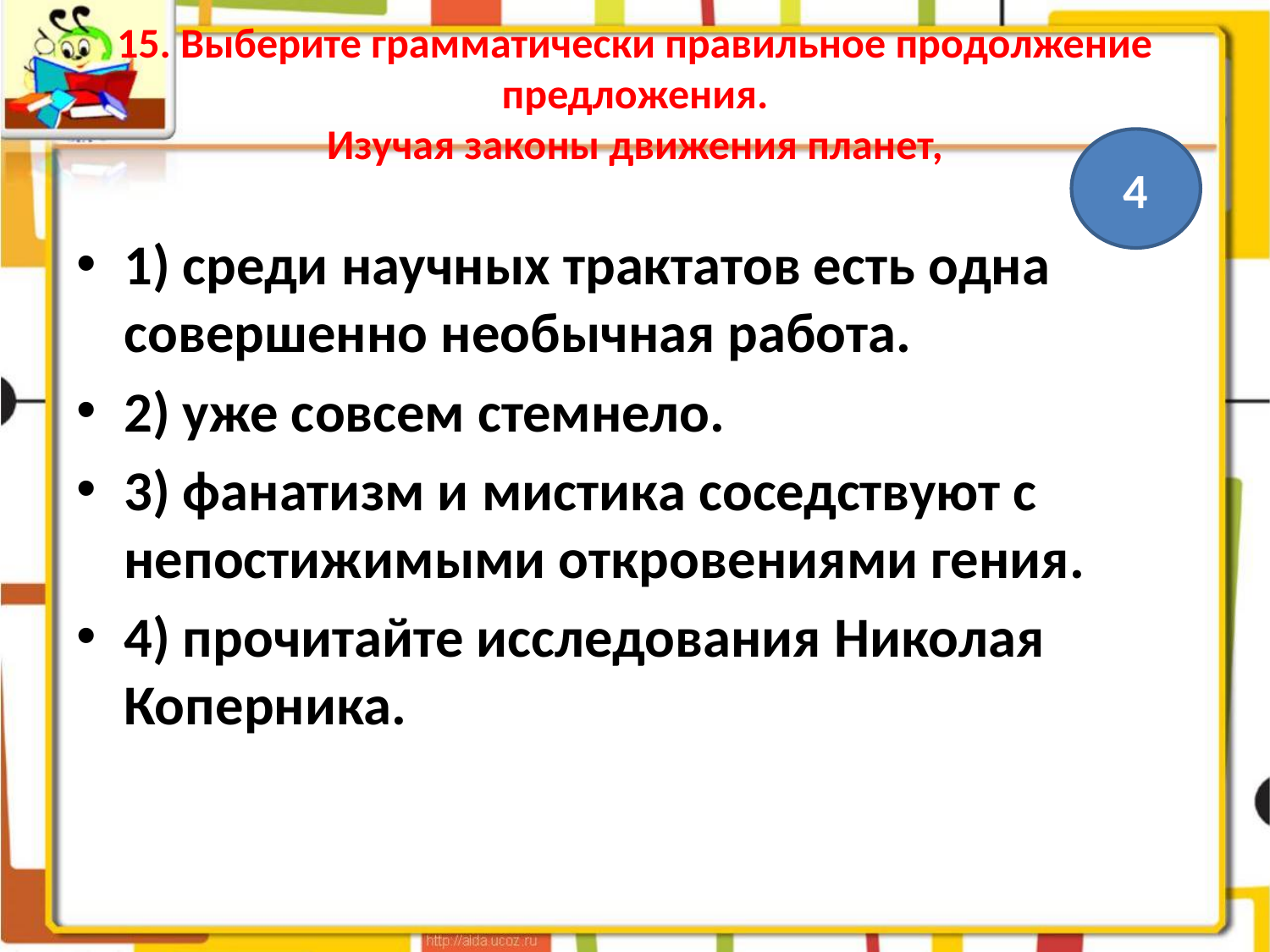

# 15. Выберите грамматически правильное продолжение предложения. Изучая законы движения планет,
4
1) среди научных трактатов есть одна совершенно необычная работа.
2) уже совсем стемнело.
3) фанатизм и мистика соседствуют с непостижимыми откровениями гения.
4) прочитайте исследования Николая Коперника.